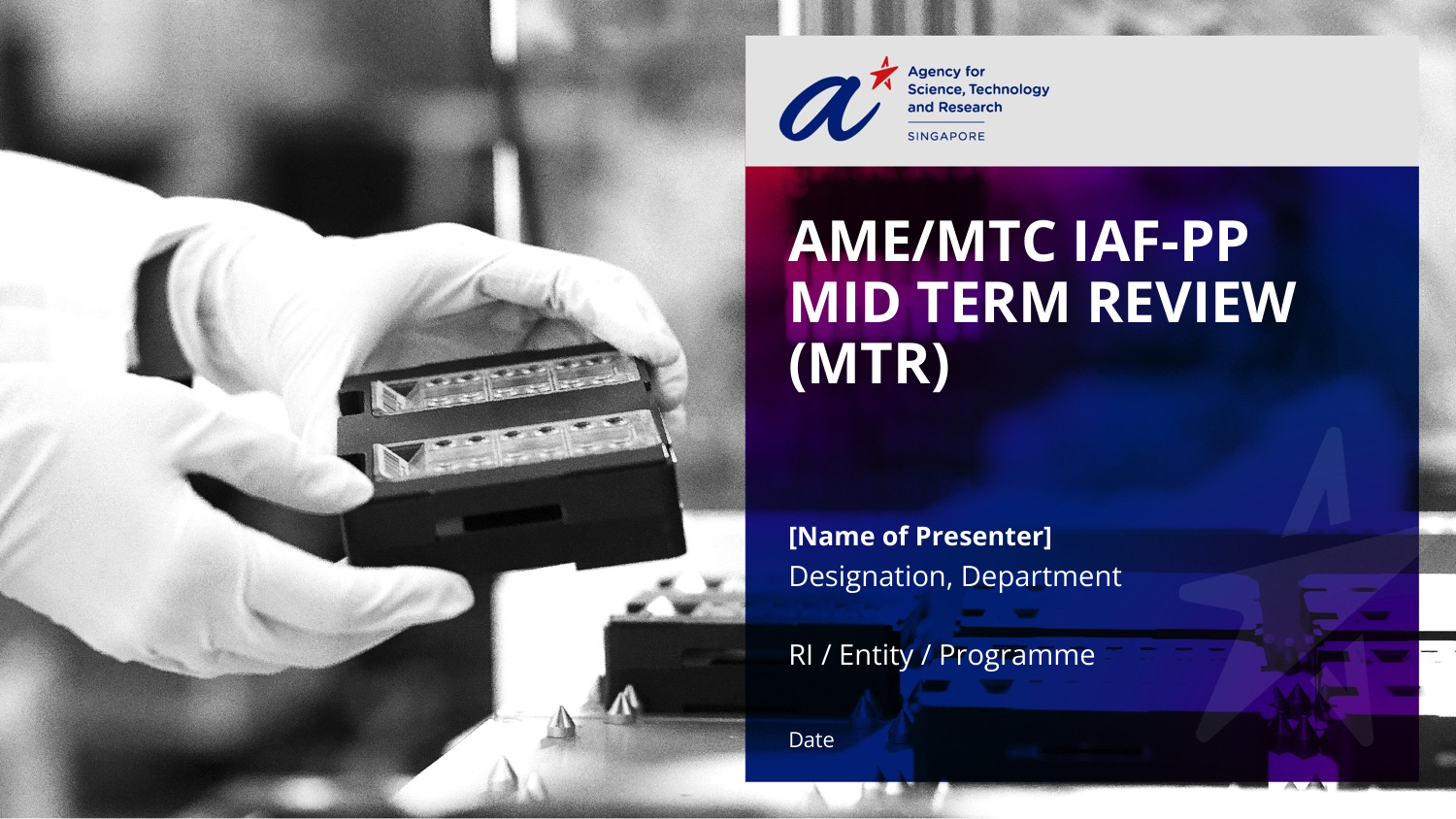

# AME/MTC IAF-PP Mid Term Review (MTR)
[Name of Presenter]
Designation, Department
RI / Entity / Programme
Date